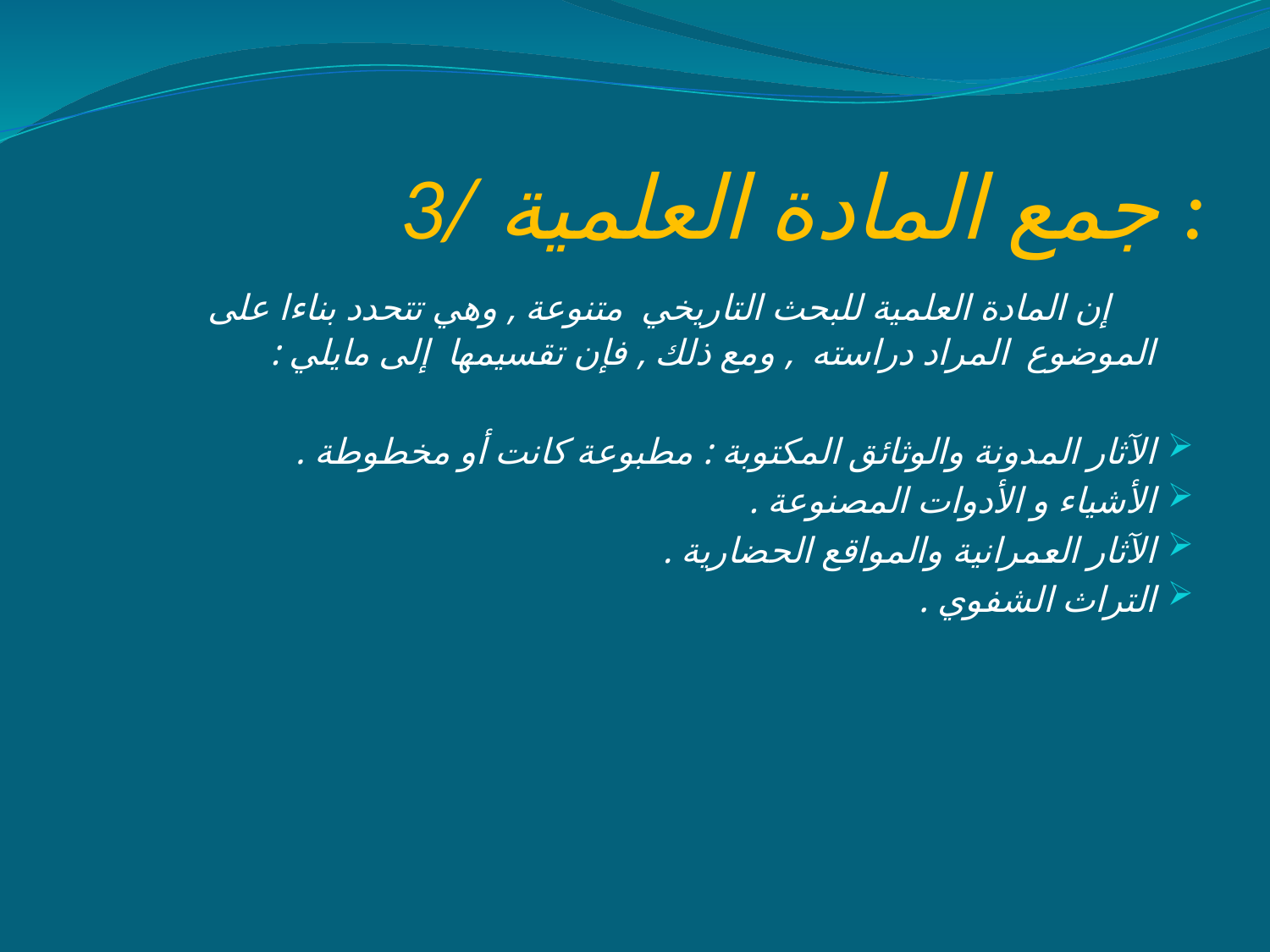

# 3/ جمع المادة العلمية :
       إن المادة العلمية للبحث التاريخي  متنوعة , وهي تتحدد بناءا على الموضوع  المراد دراسته  , ومع ذلك , فإن تقسيمها  إلى مايلي :

الآثار المدونة والوثائق المكتوبة : مطبوعة كانت أو مخطوطة .
الأشياء و الأدوات المصنوعة .
الآثار العمرانية والمواقع الحضارية .
التراث الشفوي .